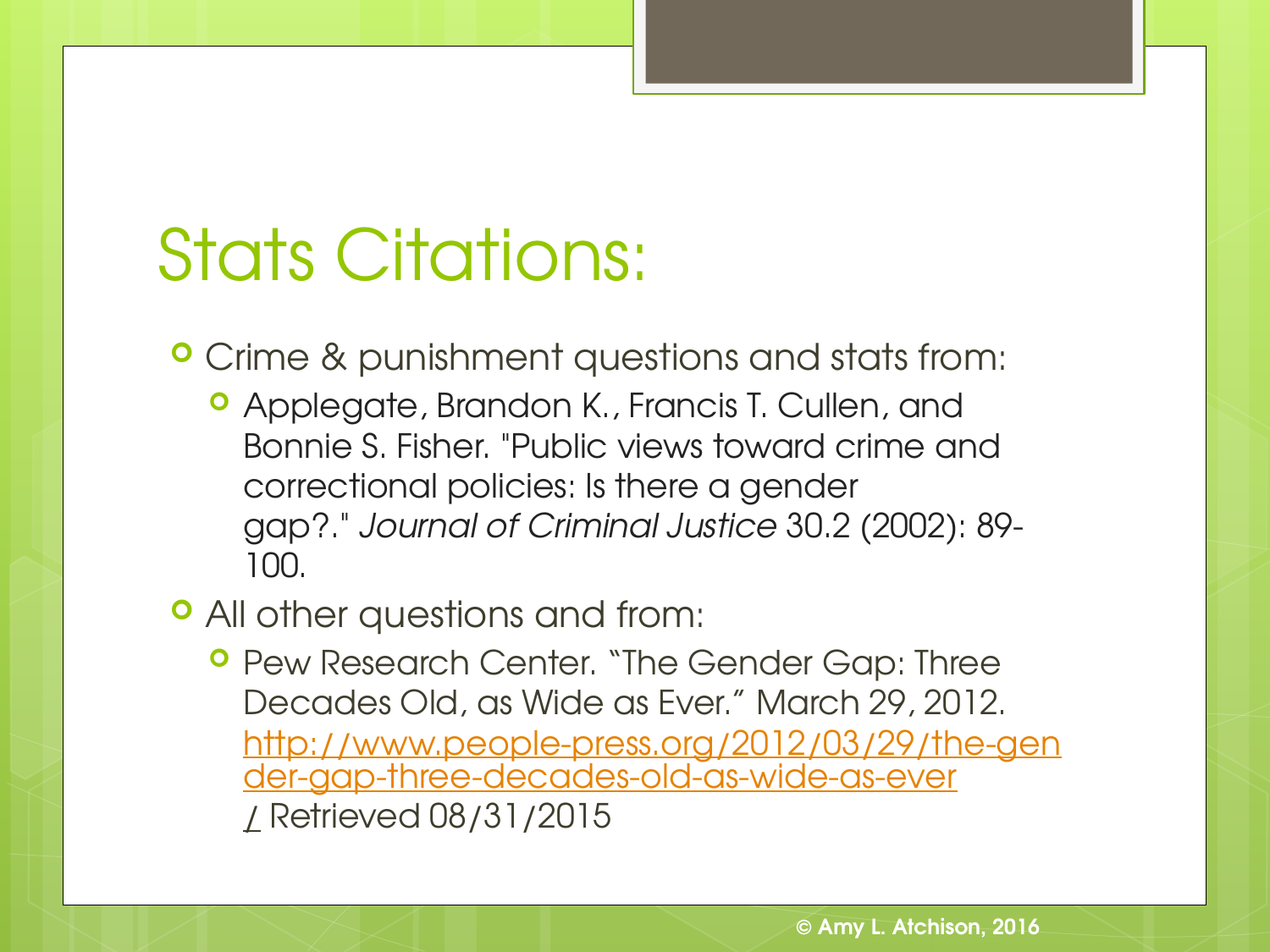

# Stats Citations:
Crime & punishment questions and stats from:
Applegate, Brandon K., Francis T. Cullen, and Bonnie S. Fisher. "Public views toward crime and correctional policies: Is there a gender gap?." Journal of Criminal Justice 30.2 (2002): 89-100.
All other questions and from:
Pew Research Center. “The Gender Gap: Three Decades Old, as Wide as Ever.” March 29, 2012. http://www.people-press.org/2012/03/29/the-gender-gap-three-decades-old-as-wide-as-ever/ Retrieved 08/31/2015

© Amy L. Atchison, 2016